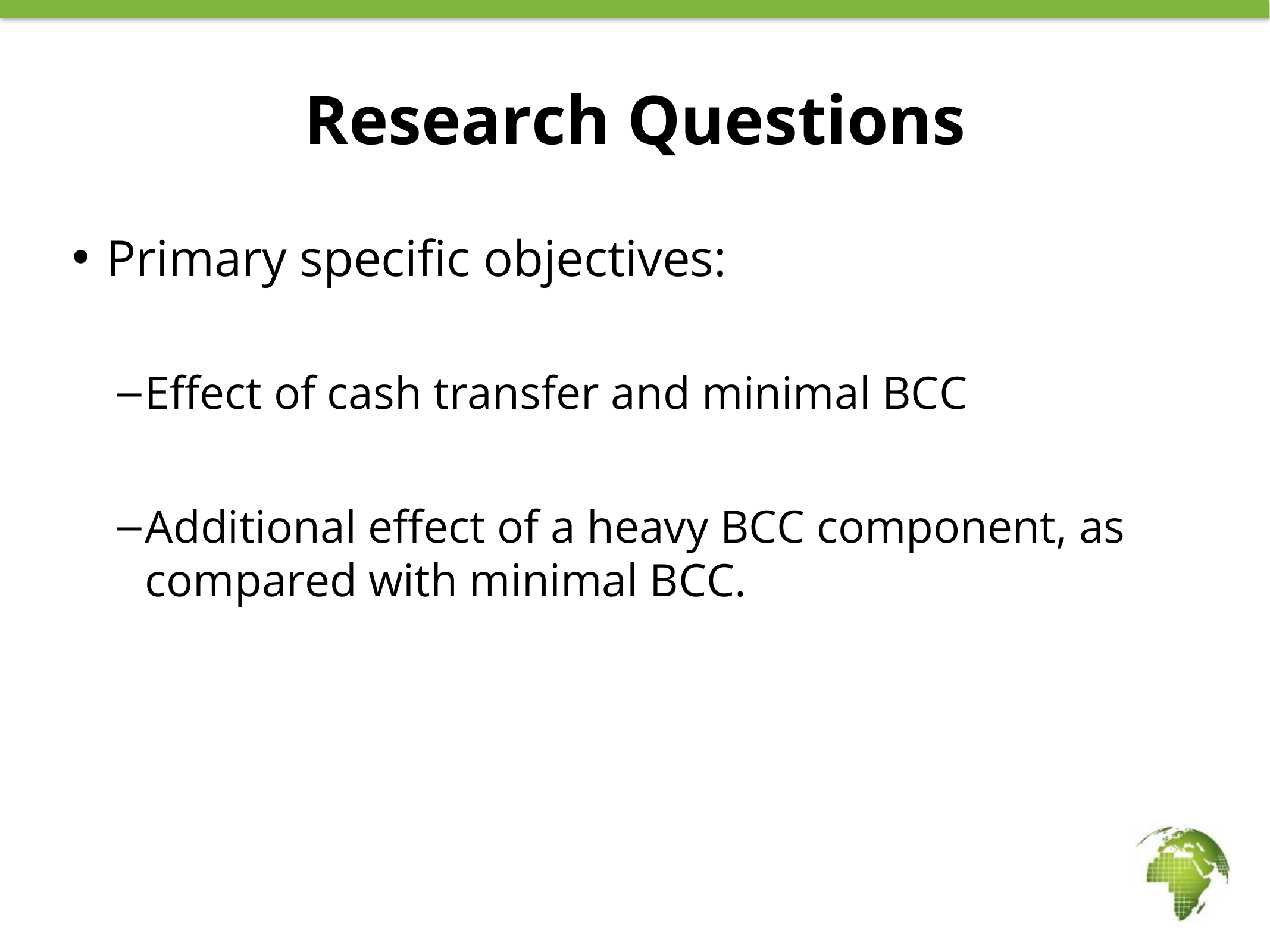

# Research Questions
Primary specific objectives:

Effect of cash transfer and minimal BCC

Additional effect of a heavy BCC component, as compared with minimal BCC.